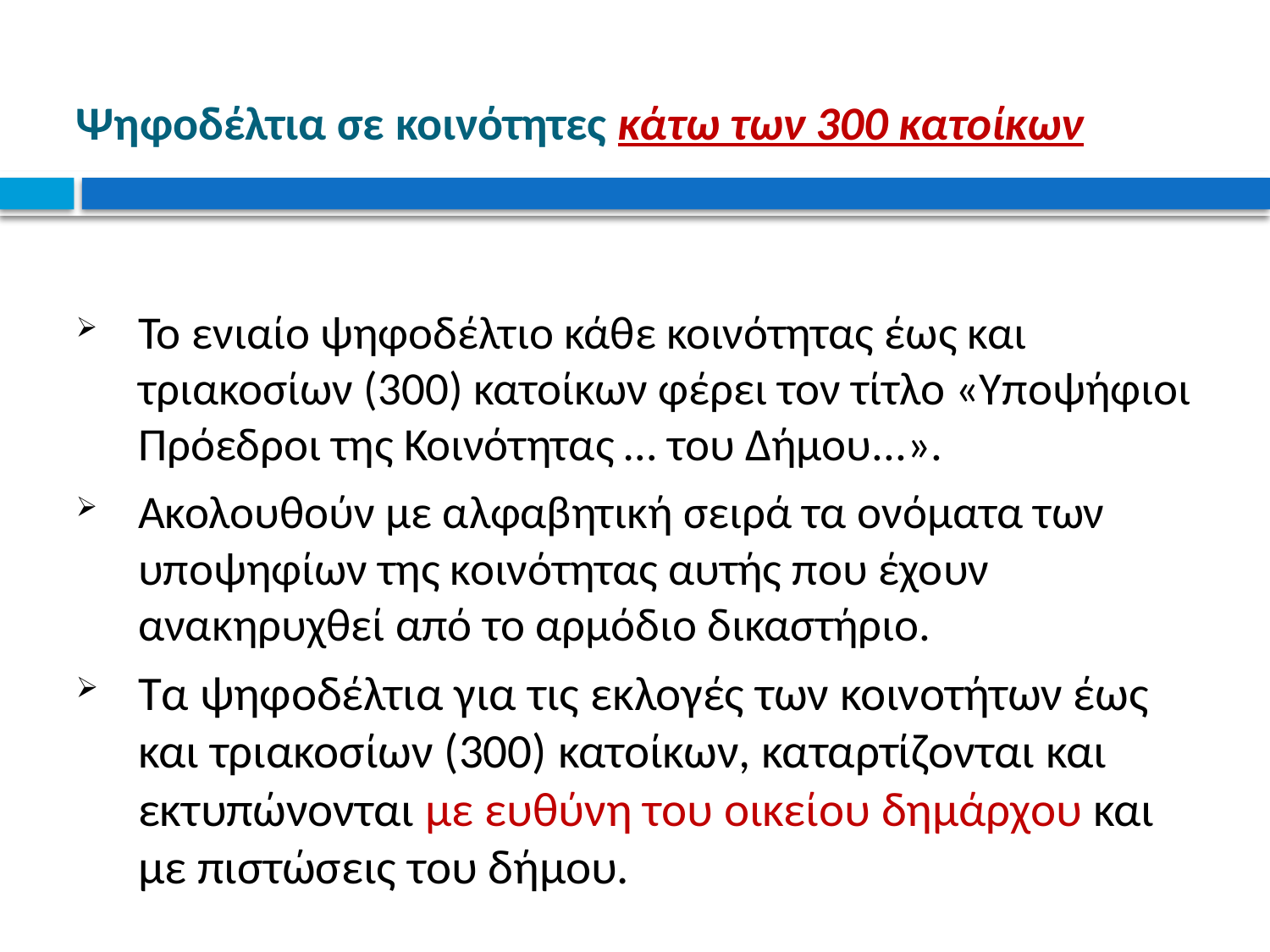

# Ψηφοδέλτια σε κοινότητες κάτω των 300 κατοίκων
Το ενιαίο ψηφοδέλτιο κάθε κοινότητας έως και τριακοσίων (300) κατοίκων φέρει τον τίτλο «Υποψήφιοι Πρόεδροι της Κοινότητας … του Δήμου...».
Ακολουθούν με αλφαβητική σειρά τα ονόματα των υποψηφίων της κοινότητας αυτής που έχουν ανακηρυχθεί από το αρμόδιο δικαστήριο.
Τα ψηφοδέλτια για τις εκλογές των κοινοτήτων έως και τριακοσίων (300) κατοίκων, καταρτίζονται και εκτυπώνονται με ευθύνη του οικείου δημάρχου και με πιστώσεις του δήμου.